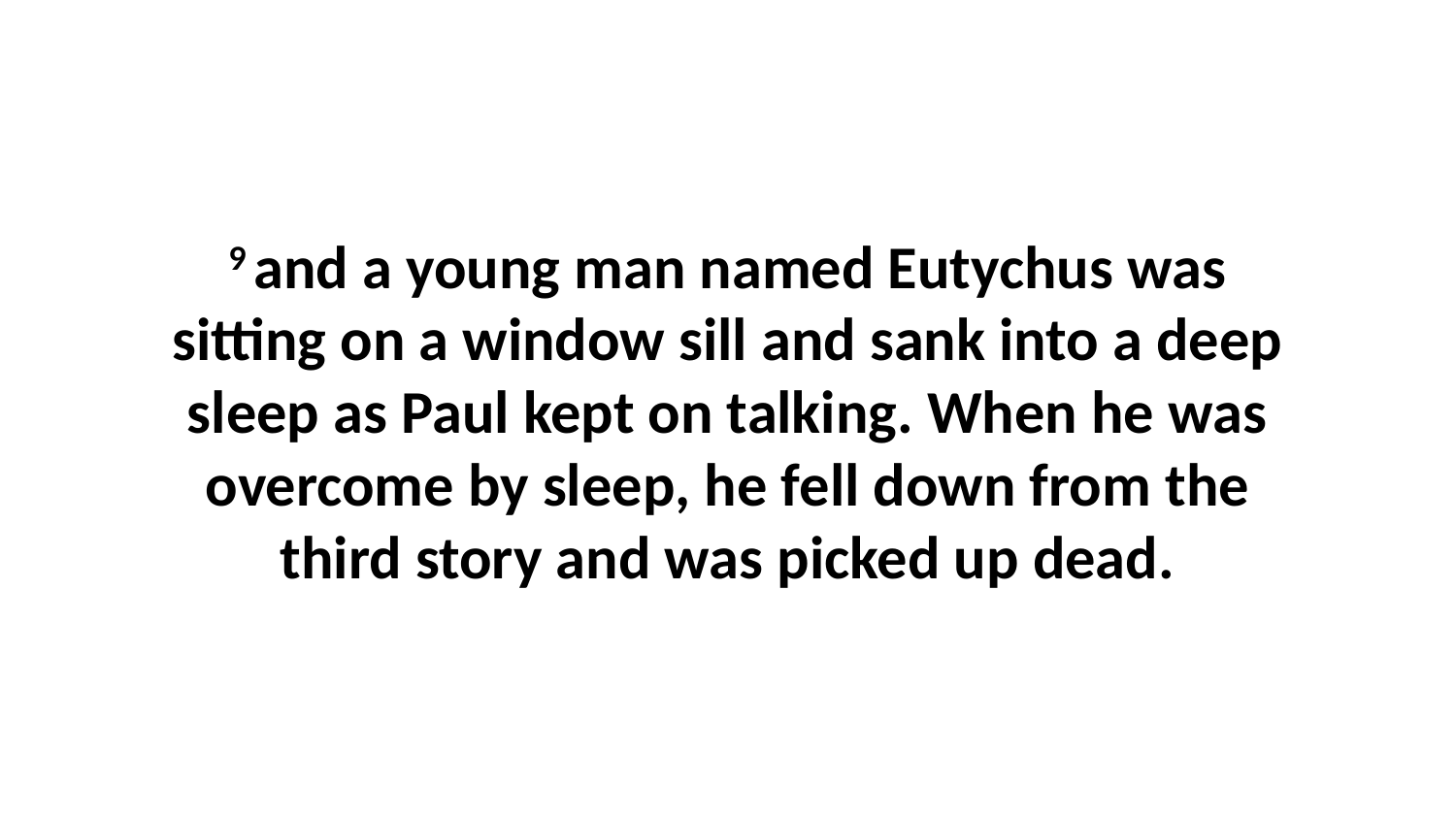

9 and a young man named Eutychus was sitting on a window sill and sank into a deep sleep as Paul kept on talking. When he was overcome by sleep, he fell down from the third story and was picked up dead.